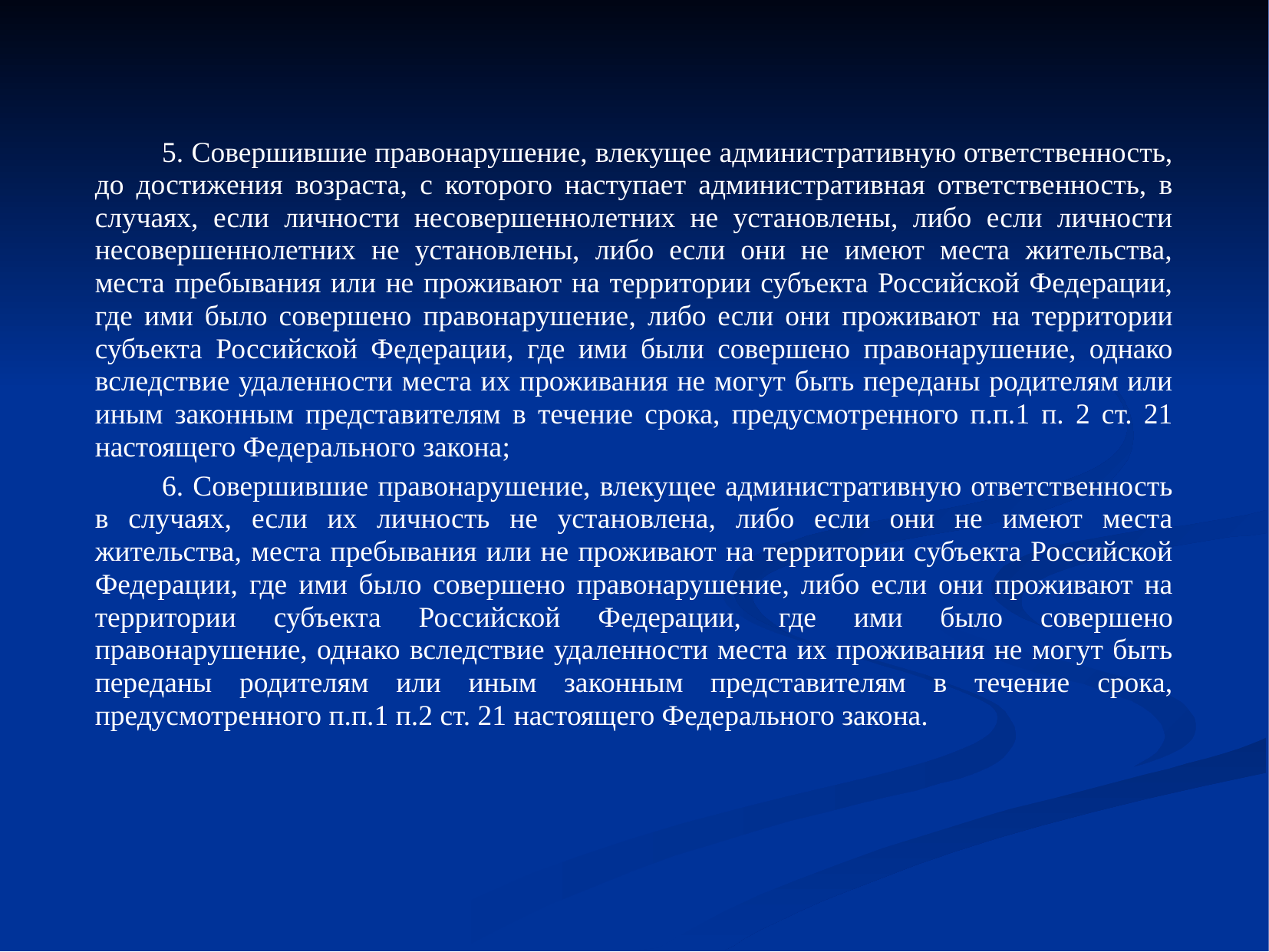

5. Совершившие правонарушение, влекущее административную ответственность, до достижения возраста, с которого наступает административная ответственность, в случаях, если личности несовершеннолетних не установлены, либо если личности несовершеннолетних не установлены, либо если они не имеют места жительства, места пребывания или не проживают на территории субъекта Российской Федерации, где ими было совершено правонарушение, либо если они проживают на территории субъекта Российской Федерации, где ими были совершено правонарушение, однако вследствие удаленности места их проживания не могут быть переданы родителям или иным законным представителям в течение срока, предусмотренного п.п.1 п. 2 ст. 21 настоящего Федерального закона;
6. Совершившие правонарушение, влекущее административную ответственность в случаях, если их личность не установлена, либо если они не имеют места жительства, места пребывания или не проживают на территории субъекта Российской Федерации, где ими было совершено правонарушение, либо если они проживают на территории субъекта Российской Федерации, где ими было совершено правонарушение, однако вследствие удаленности места их проживания не могут быть переданы родителям или иным законным представителям в течение срока, предусмотренного п.п.1 п.2 ст. 21 настоящего Федерального закона.